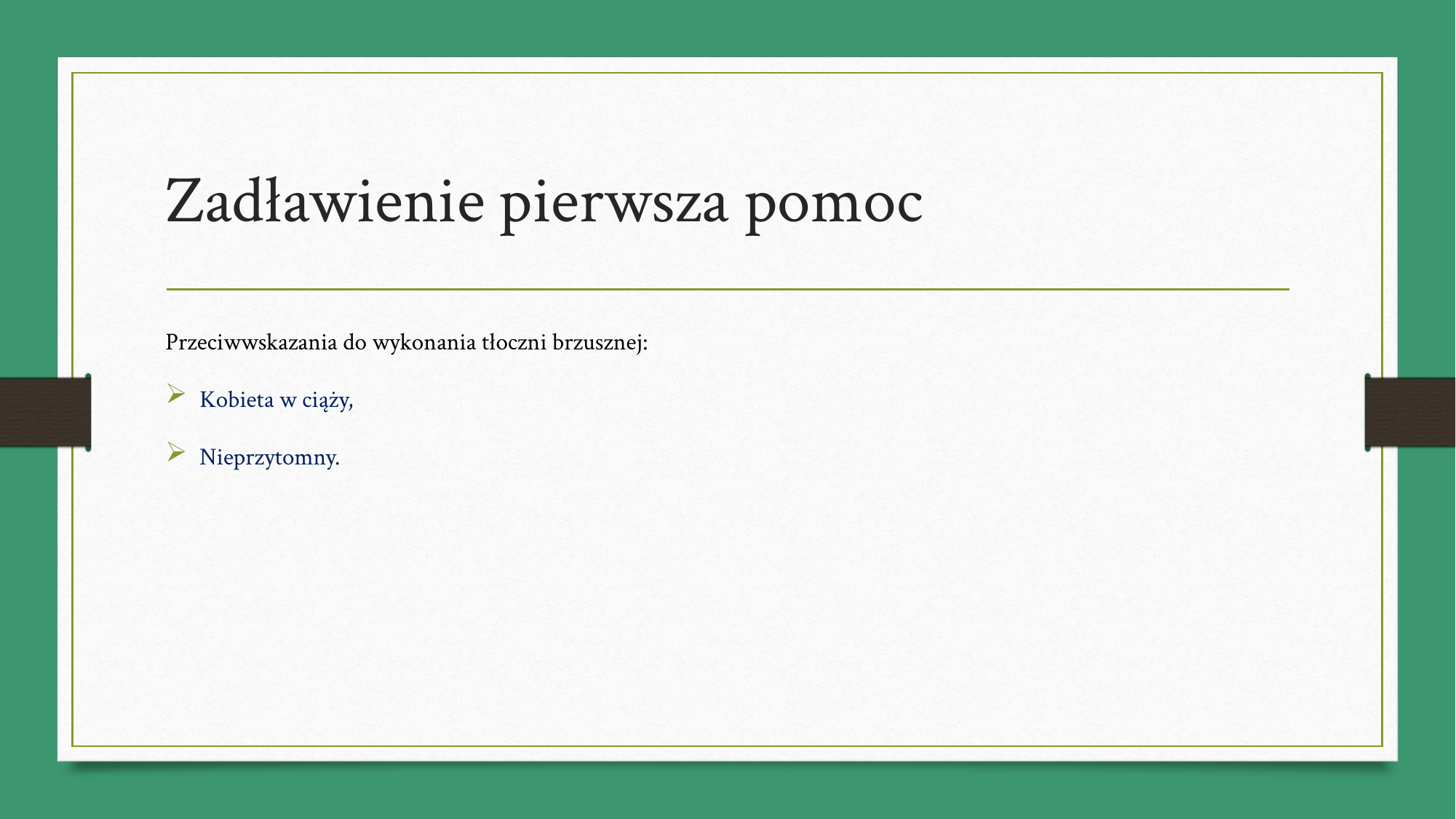

# Zadławienie pierwsza pomoc
Przeciwwskazania do wykonania tłoczni brzusznej:
Kobieta w ciąży,
Nieprzytomny.